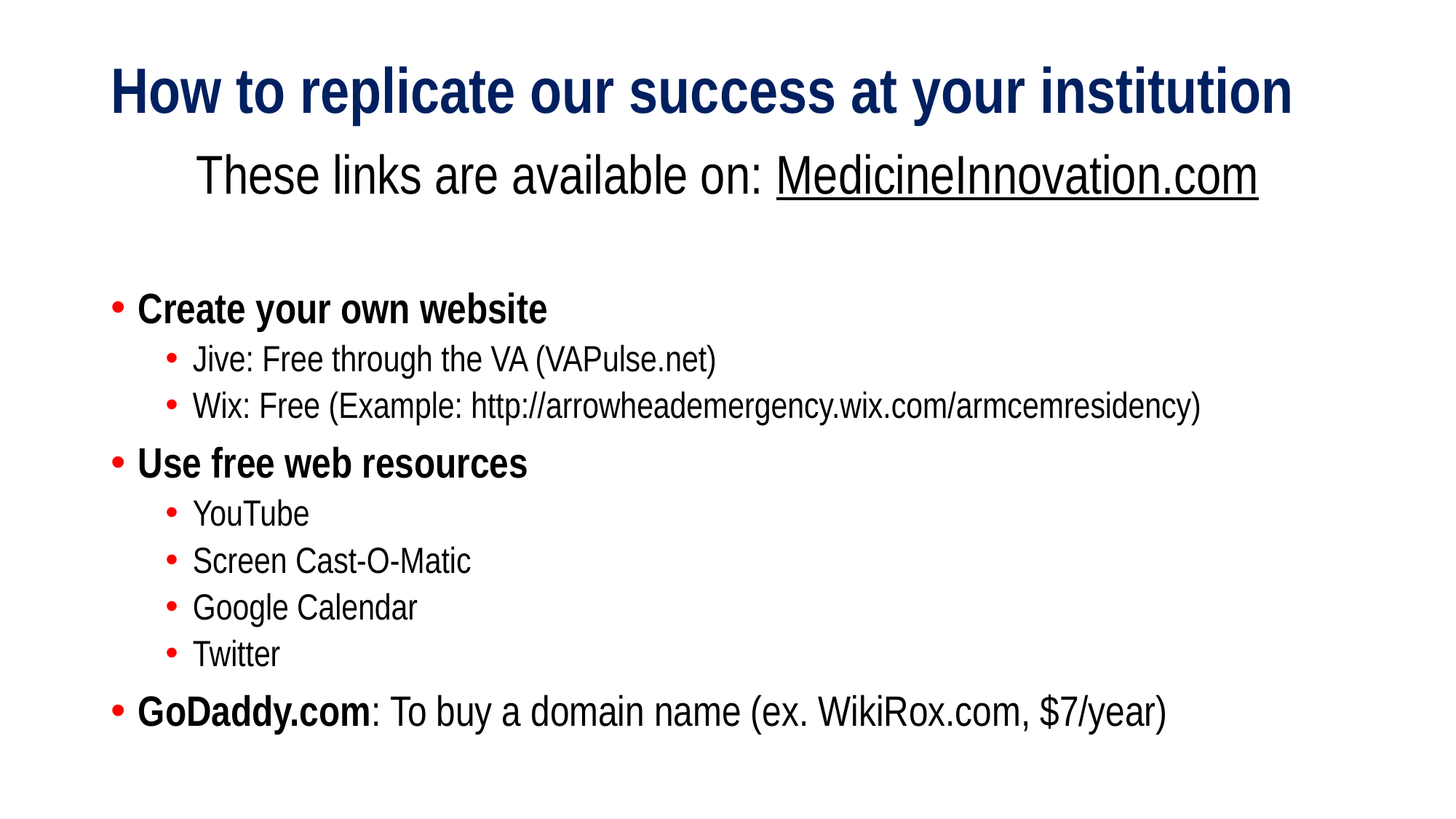

# How to replicate our success at your institution
These links are available on: MedicineInnovation.com
Create your own website
Jive: Free through the VA (VAPulse.net)
Wix: Free (Example: http://arrowheademergency.wix.com/armcemresidency)
Use free web resources
YouTube
Screen Cast-O-Matic
Google Calendar
Twitter
GoDaddy.com: To buy a domain name (ex. WikiRox.com, $7/year)